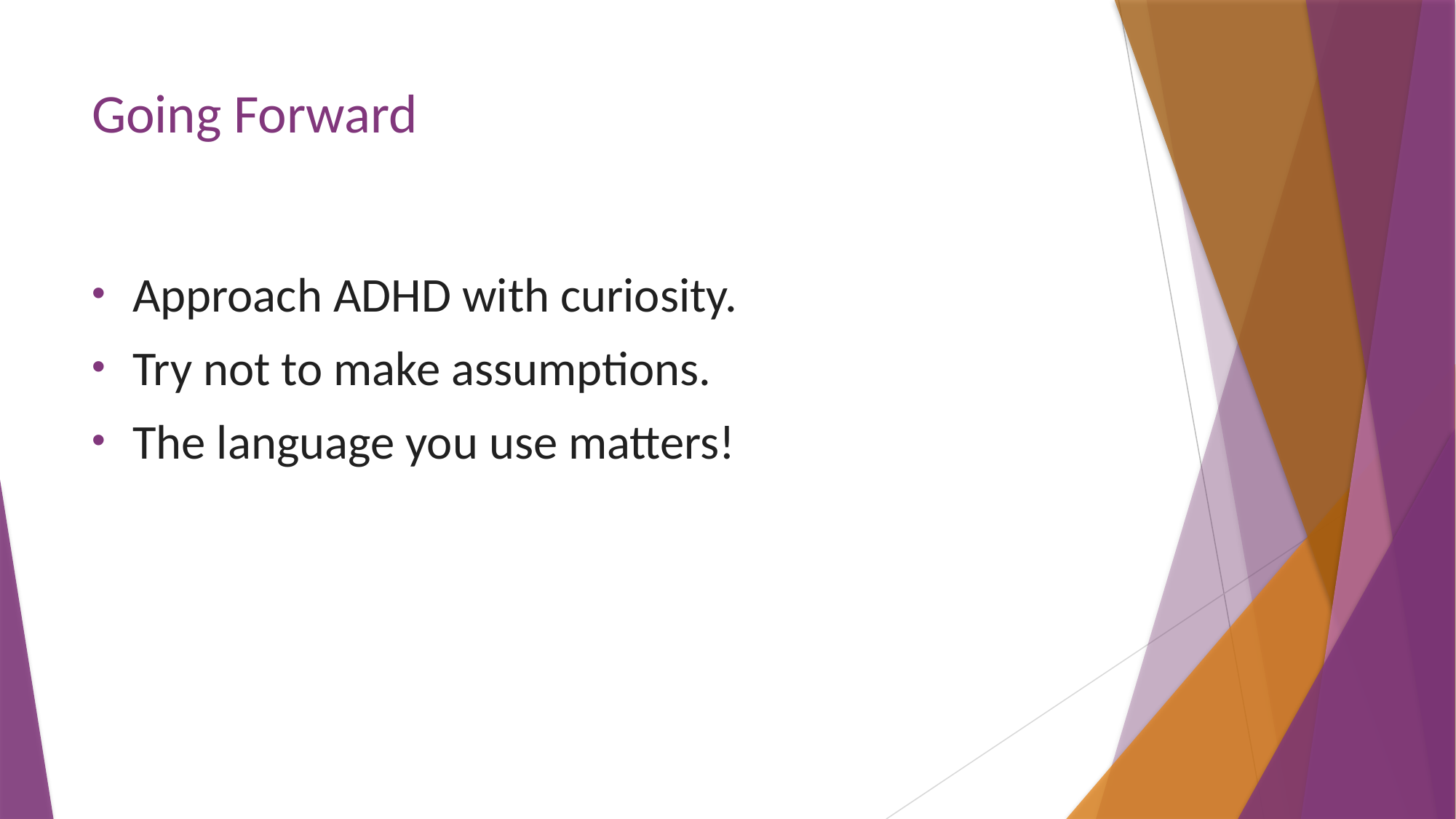

# Going Forward
Approach ADHD with curiosity.
Try not to make assumptions.
The language you use matters!